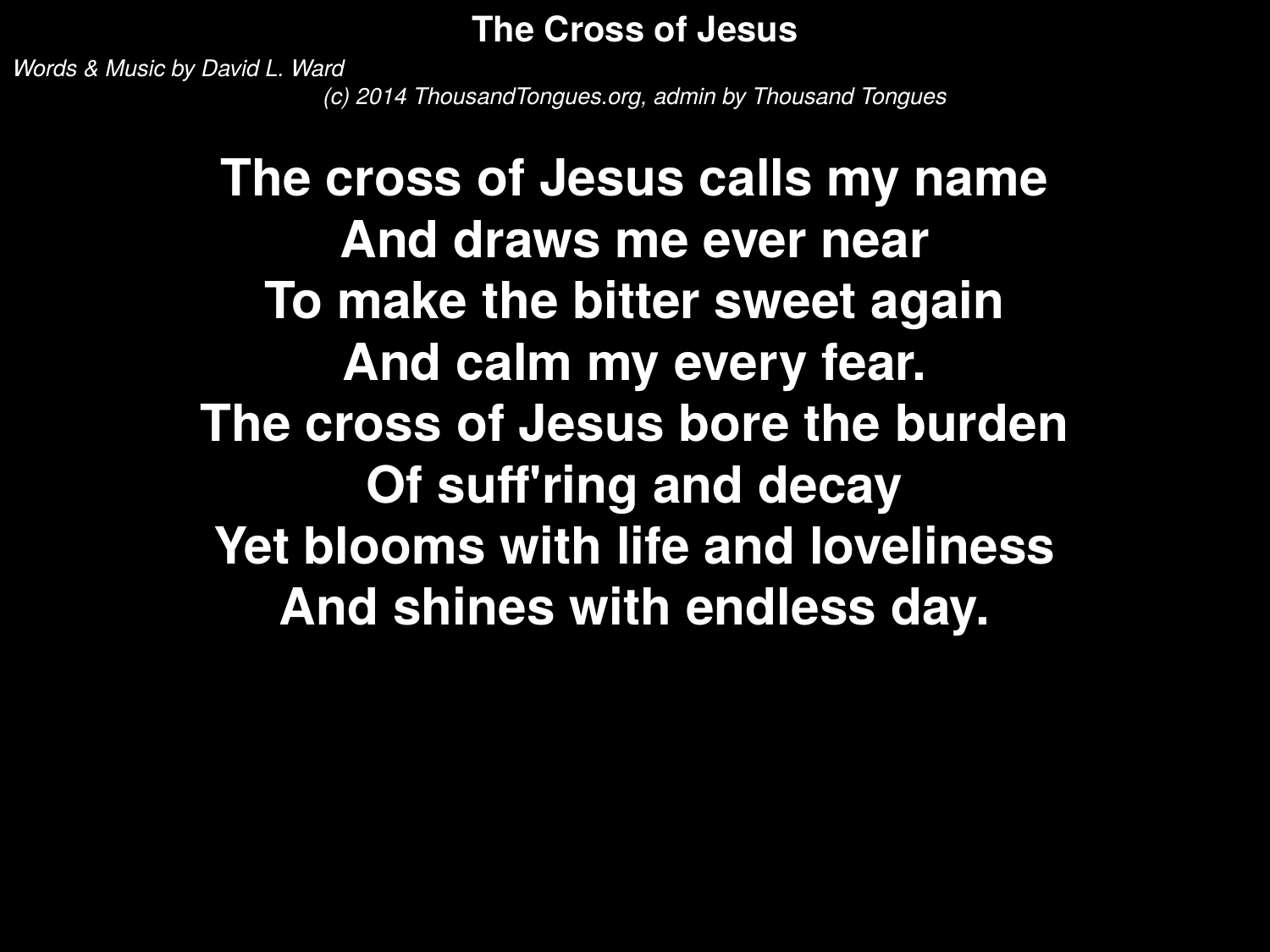

The Cross of Jesus
Words & Music by David L. Ward
(c) 2014 ThousandTongues.org, admin by Thousand Tongues
The cross of Jesus calls my name
And draws me ever near
To make the bitter sweet again
And calm my every fear.
The cross of Jesus bore the burden
Of suff'ring and decay
Yet blooms with life and loveliness
And shines with endless day.